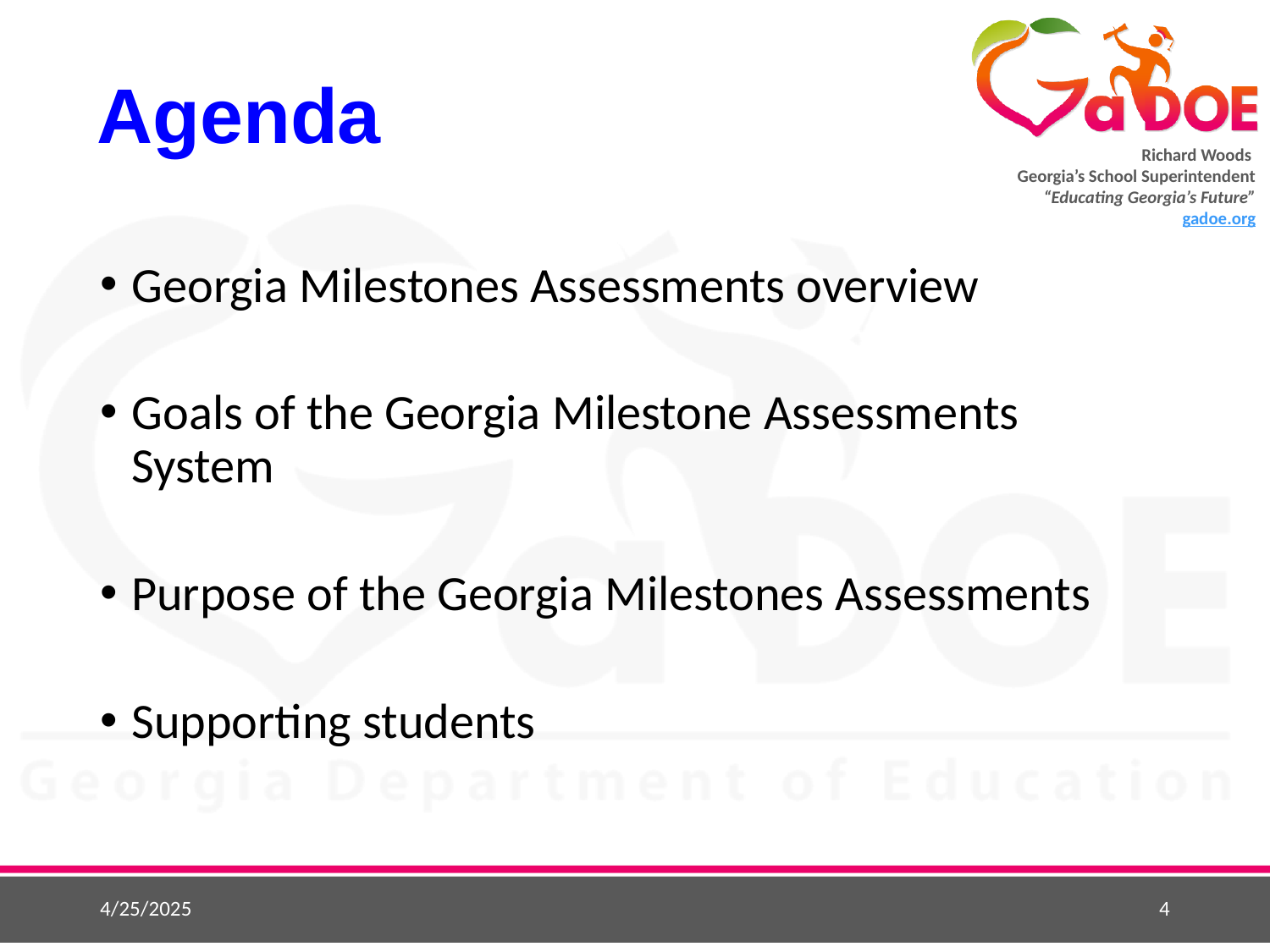

# Agenda
Georgia Milestones Assessments overview

Goals of the Georgia Milestone Assessments System

Purpose of the Georgia Milestones Assessments

Supporting students
4/25/2025
4